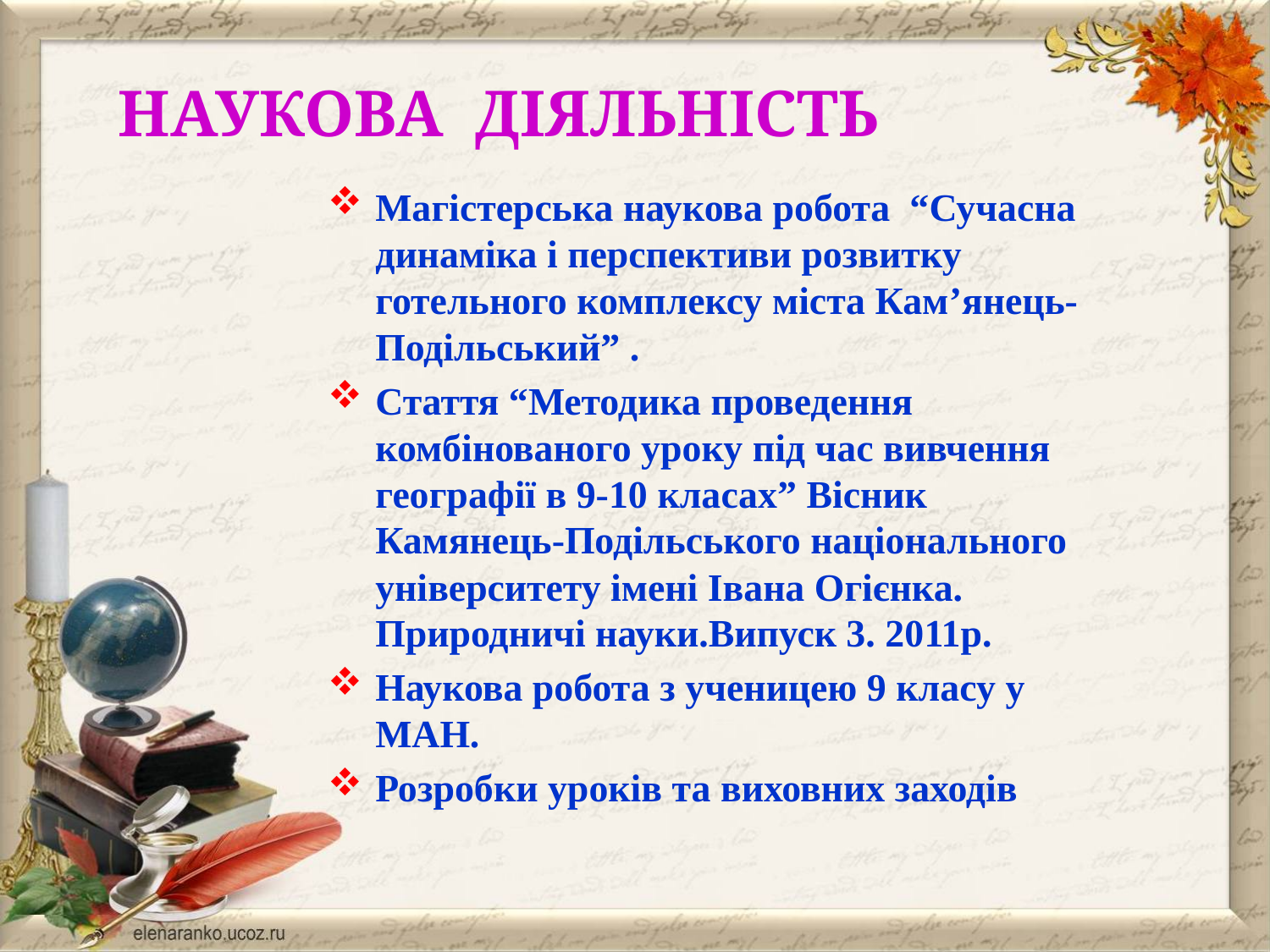

# НАУКОВА  ДІЯЛЬНІСТЬ
Магістерська наукова робота  “Сучасна динаміка і перспективи розвитку готельного комплексу міста Кам’янець-Подільський” .
Стаття “Методика проведення комбінованого уроку під час вивчення географії в 9-10 класах” Вісник Камянець-Подільського національного університету імені Івана Огієнка. Природничі науки.Випуск 3. 2011р.
Наукова робота з ученицею 9 класу у МАН.
Розробки уроків та виховних заходів